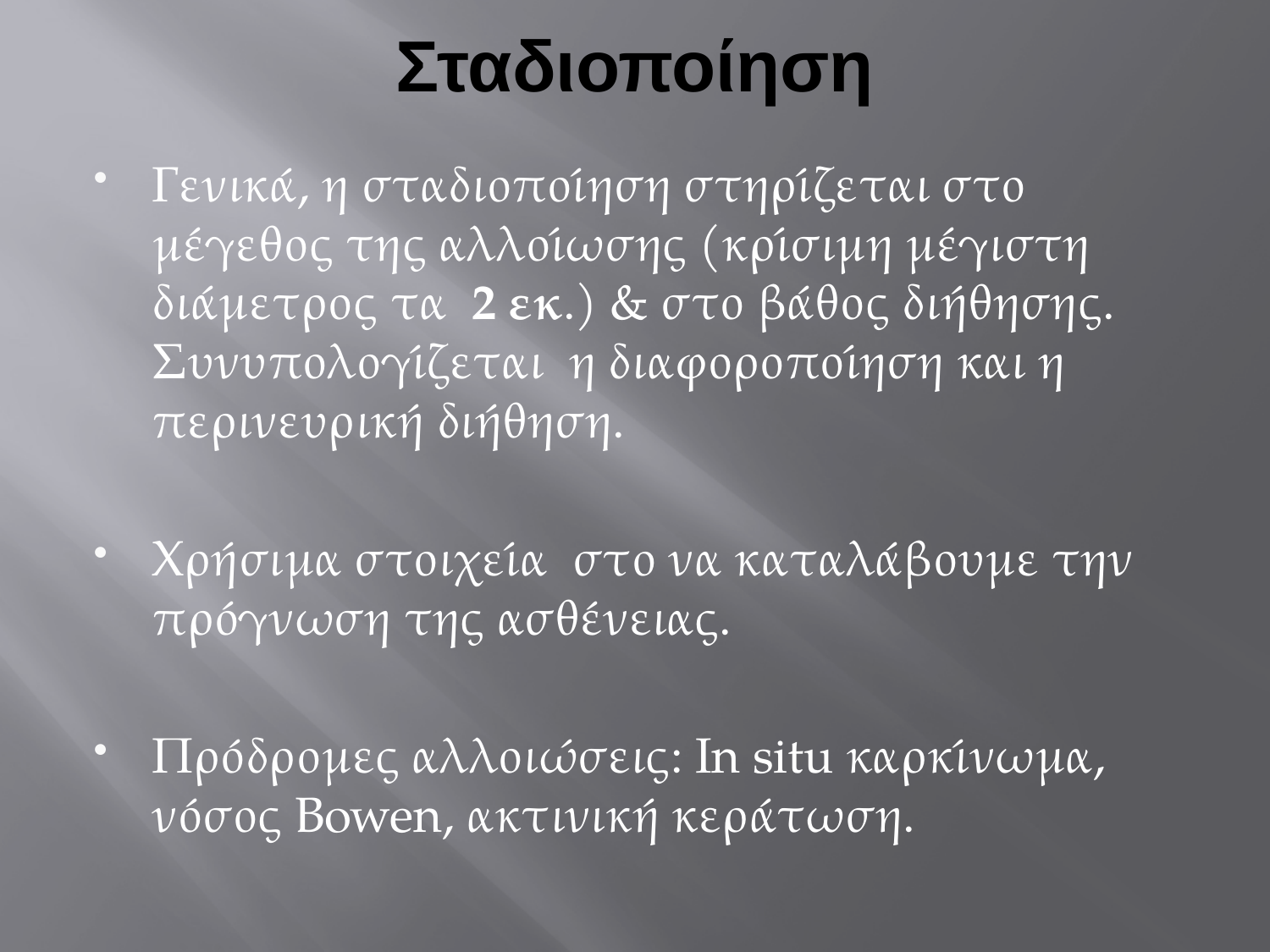

# Σταδιοποίηση
Γενικά, η σταδιοποίηση στηρίζεται στο μέγεθος της αλλοίωσης (κρίσιμη μέγιστη διάμετρος τα  2 εκ.) & στο βάθος διήθησης. Συνυπολογίζεται  η διαφοροποίηση και η περινευρική διήθηση.

Χρήσιμα στοιχεία  στο να καταλάβουμε την πρόγνωση της ασθένειας.

Πρόδρομες αλλοιώσεις: In situ καρκίνωμα, νόσος Bowen, ακτινική κεράτωση.